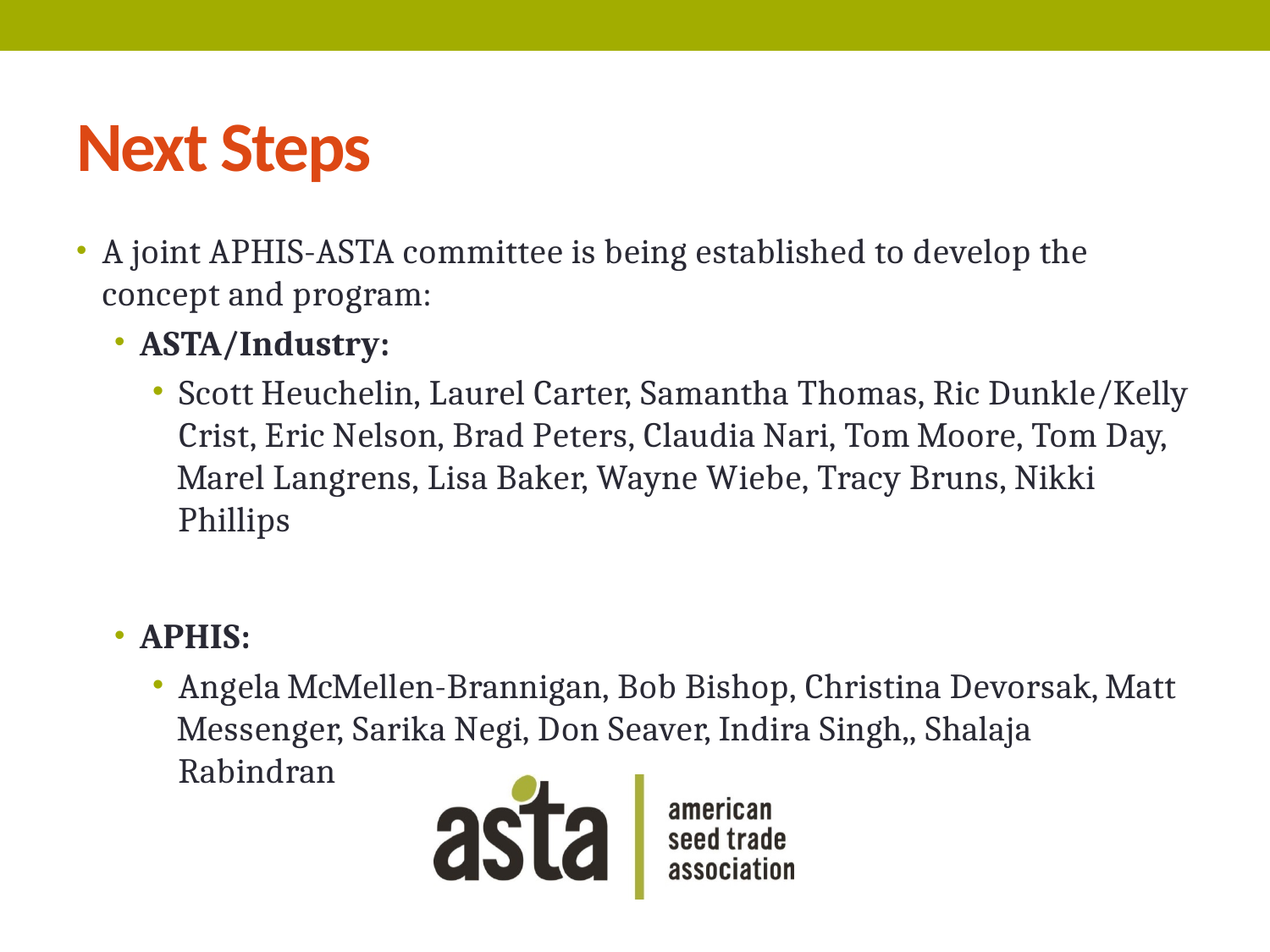

# Next Steps
A joint APHIS-ASTA committee is being established to develop the concept and program:
ASTA/Industry:
Scott Heuchelin, Laurel Carter, Samantha Thomas, Ric Dunkle/Kelly Crist, Eric Nelson, Brad Peters, Claudia Nari, Tom Moore, Tom Day, Marel Langrens, Lisa Baker, Wayne Wiebe, Tracy Bruns, Nikki Phillips

APHIS:
Angela McMellen-Brannigan, Bob Bishop, Christina Devorsak, Matt Messenger, Sarika Negi, Don Seaver, Indira Singh,, Shalaja Rabindran